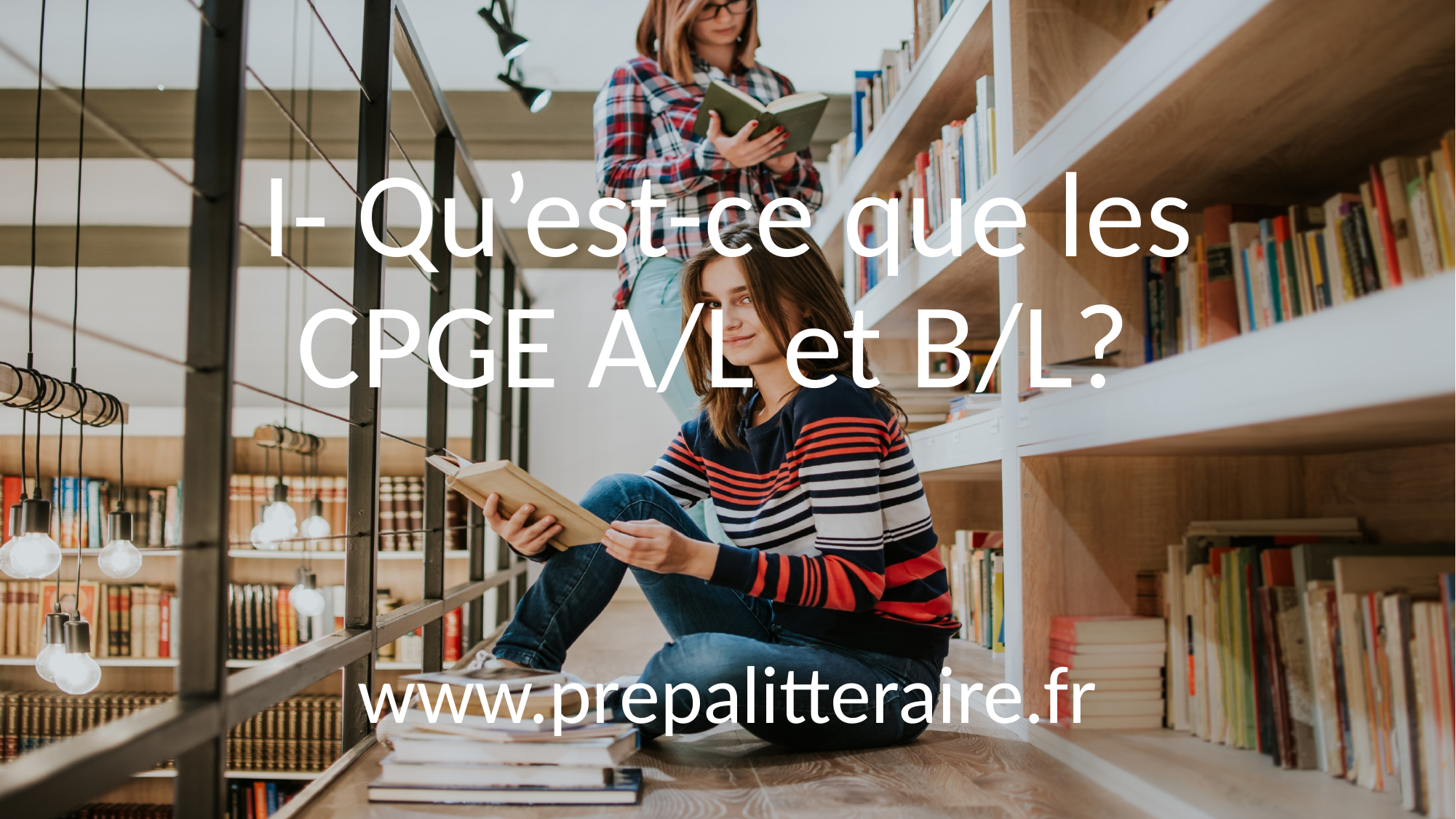

# I- Qu’est-ce que les CPGE A/L et B/L?

www.prepalitteraire.fr